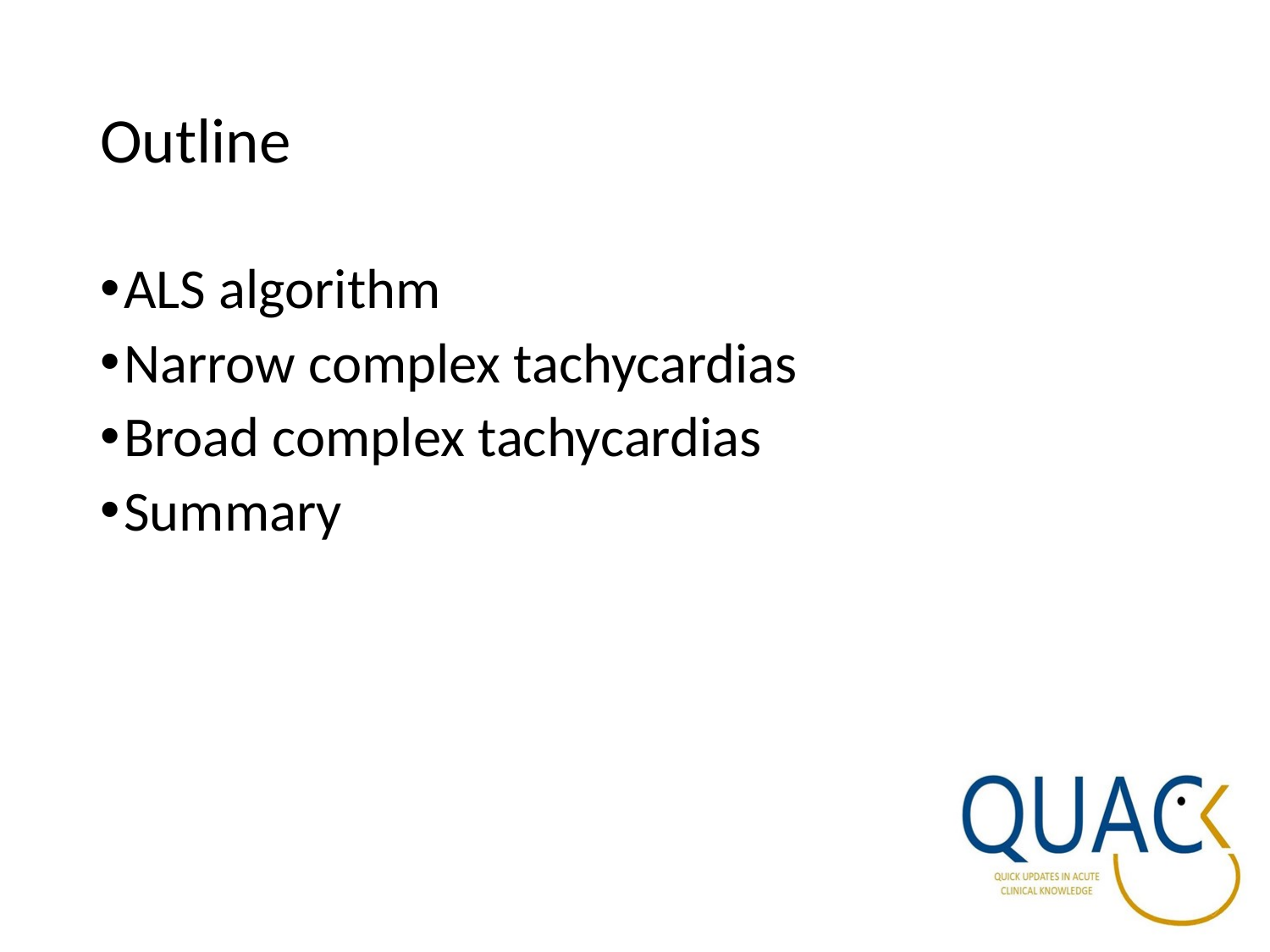

# Outline
ALS algorithm
Narrow complex tachycardias
Broad complex tachycardias
Summary